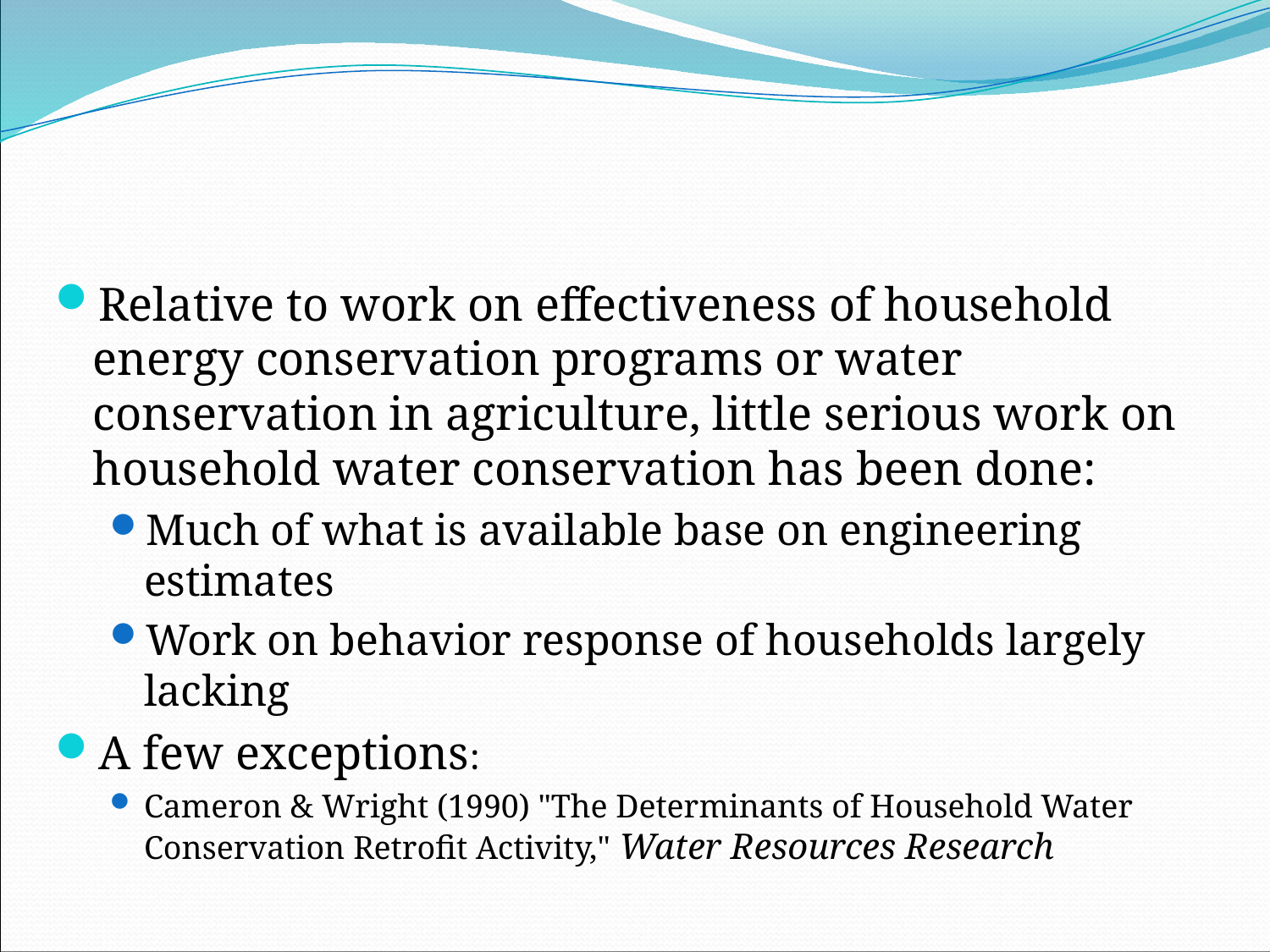

#
Relative to work on effectiveness of household energy conservation programs or water conservation in agriculture, little serious work on household water conservation has been done:
Much of what is available base on engineering estimates
Work on behavior response of households largely lacking
A few exceptions:
Cameron & Wright (1990) "The Determinants of Household Water Conservation Retrofit Activity," Water Resources Research